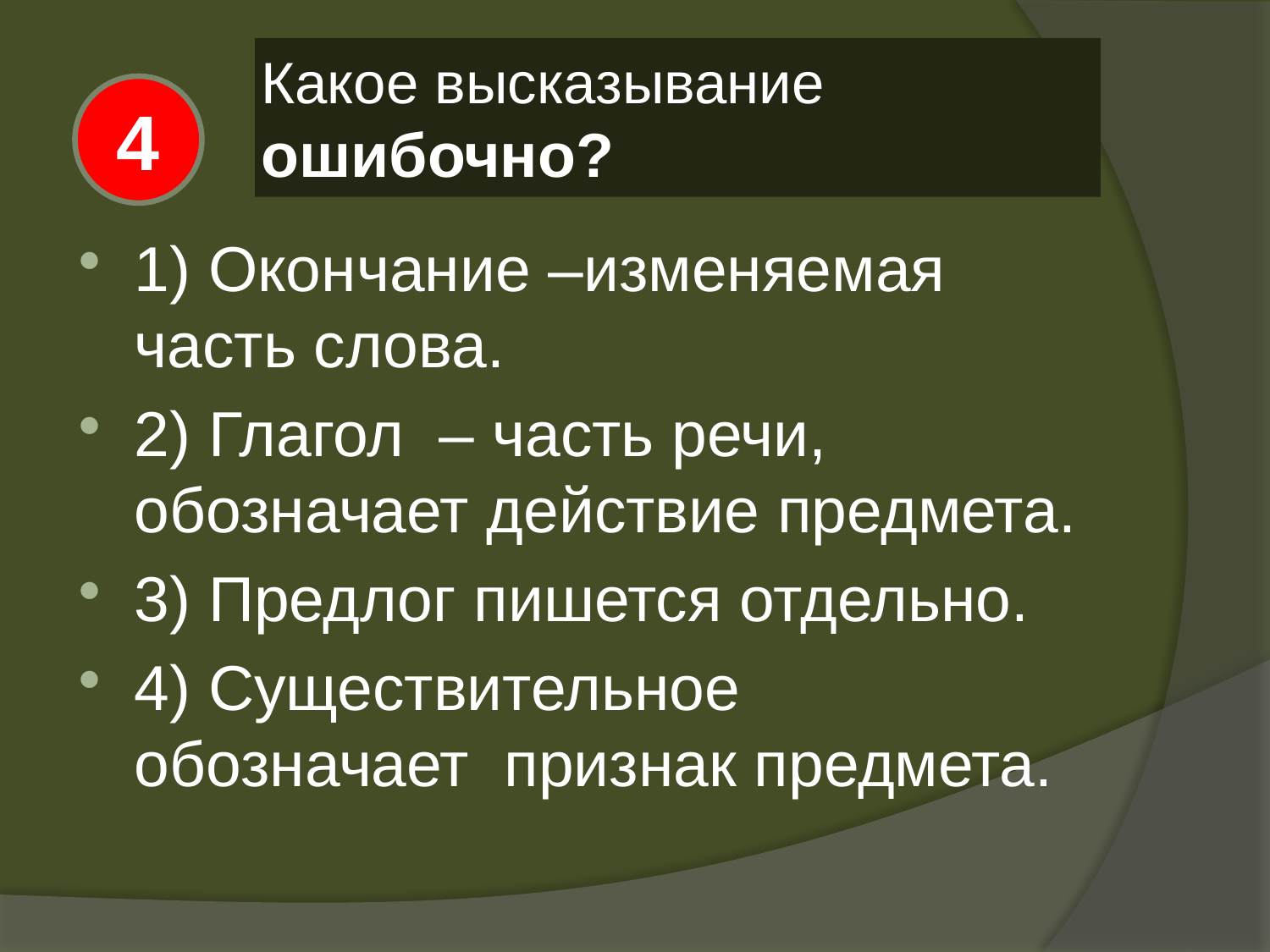

# Какое высказывание ошибочно?
4
1) Окончание –изменяемая часть слова.
2) Глагол  – часть речи, обозначает действие предмета.
3) Предлог пишется отдельно.
4) Существительное обозначает  признак предмета.